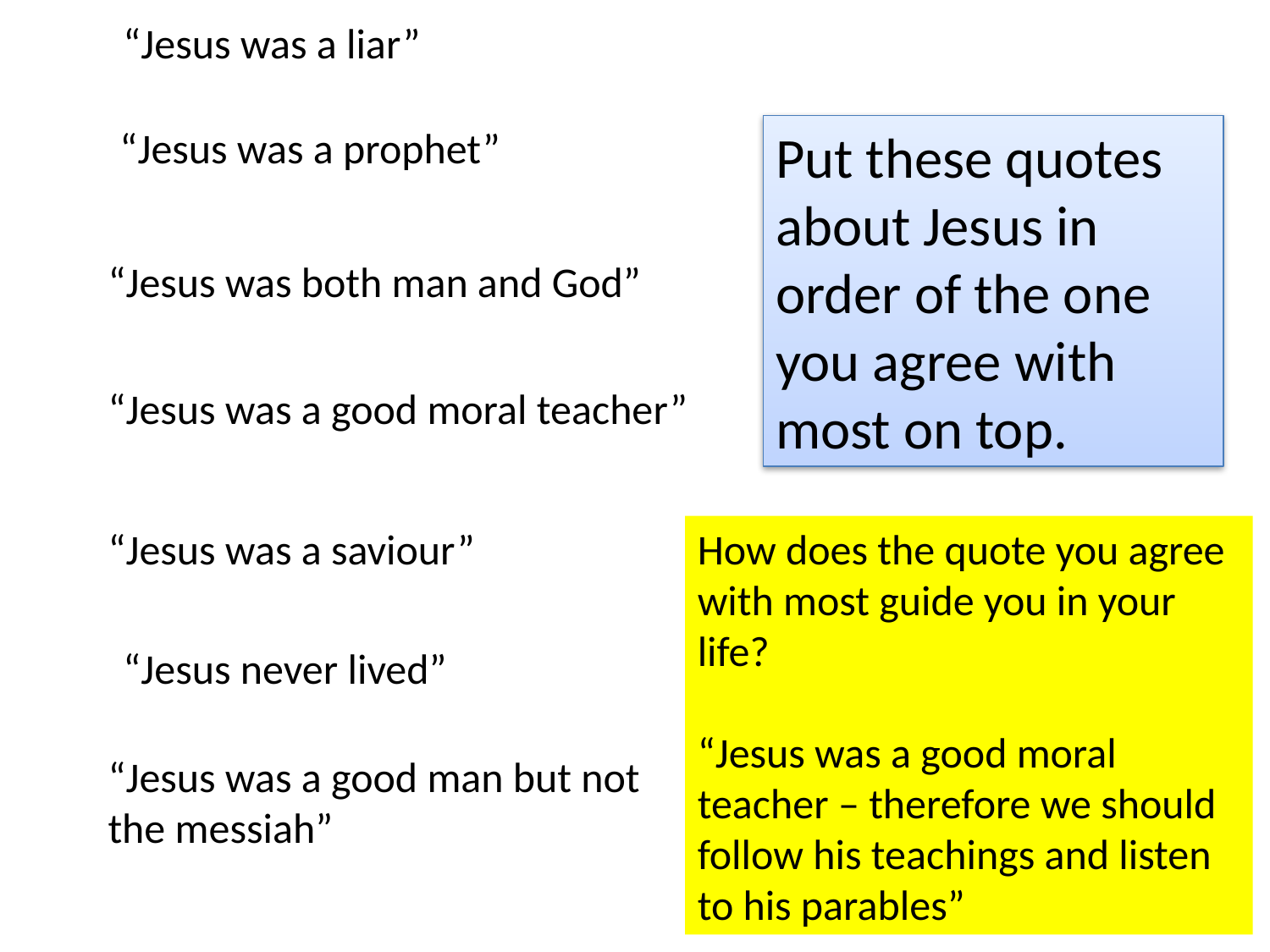

“Jesus was a liar”
“Jesus was a prophet”
Put these quotes about Jesus in order of the one you agree with most on top.
“Jesus was both man and God”
“Jesus was a good moral teacher”
“Jesus was a saviour”
How does the quote you agree with most guide you in your life?

“Jesus was a good moral teacher – therefore we should follow his teachings and listen to his parables”
“Jesus never lived”
“Jesus was a good man but not the messiah”